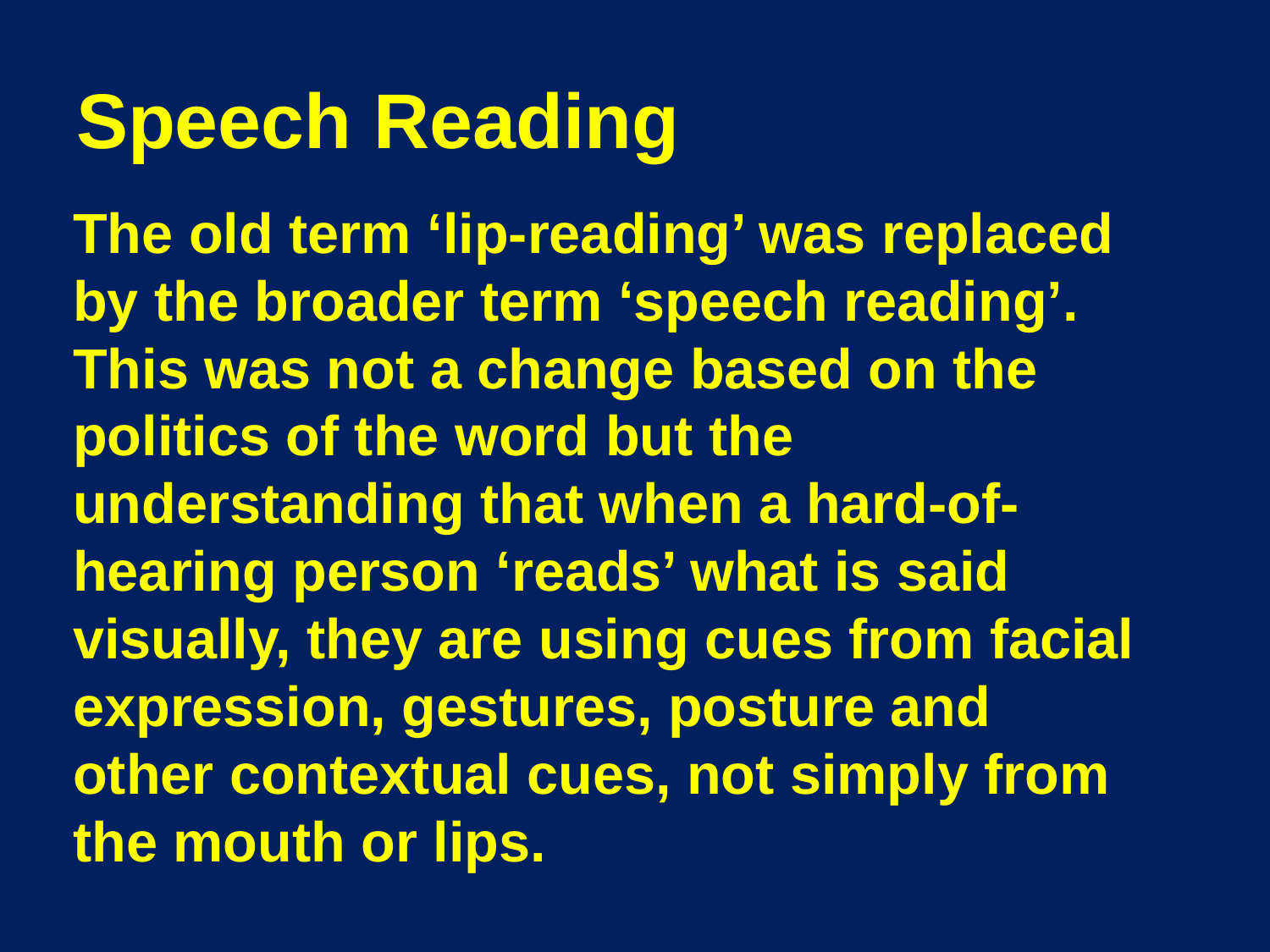

# Speech Reading
	The old term ‘lip-reading’ was replaced by the broader term ‘speech reading’.  This was not a change based on the politics of the word but the understanding that when a hard-of-hearing person ‘reads’ what is said visually, they are using cues from facial expression, gestures, posture and other contextual cues, not simply from the mouth or lips.